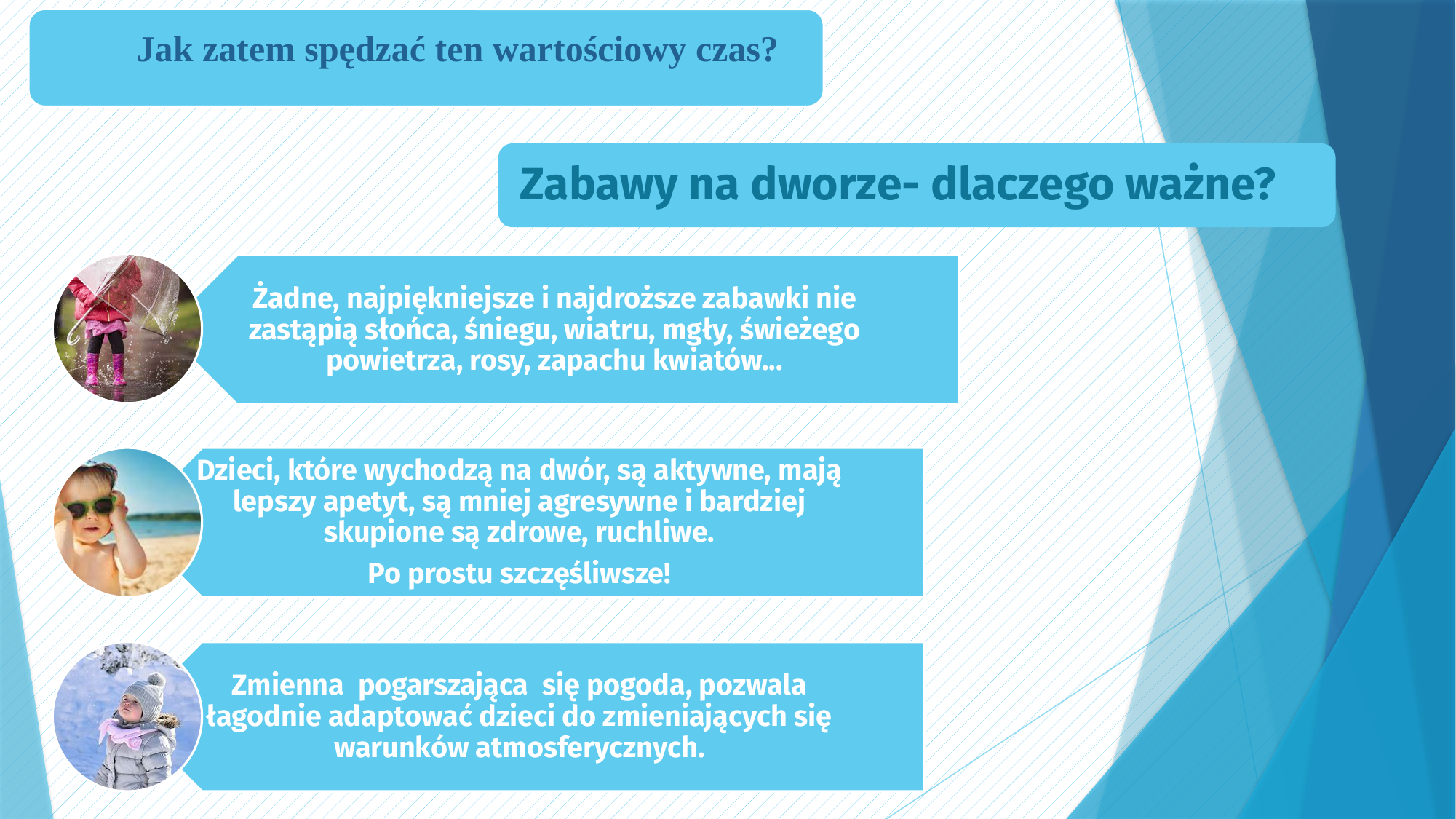

Jak zatem spędzać ten wartościowy czas?
Zabawy na dworze- dlaczego ważne?
Żadne, najpiękniejsze i najdroższe zabawki nie zastąpią słońca, śniegu, wiatru, mgły, świeżego powietrza, rosy, zapachu kwiatów...
Dzieci, które wychodzą na dwór, są aktywne, mają lepszy apetyt, są mniej agresywne i bardziej skupione są zdrowe, ruchliwe.
 Po prostu szczęśliwsze!
Zmienna  pogarszająca  się pogoda, pozwala łagodnie adaptować dzieci do zmieniających się warunków atmosferycznych.